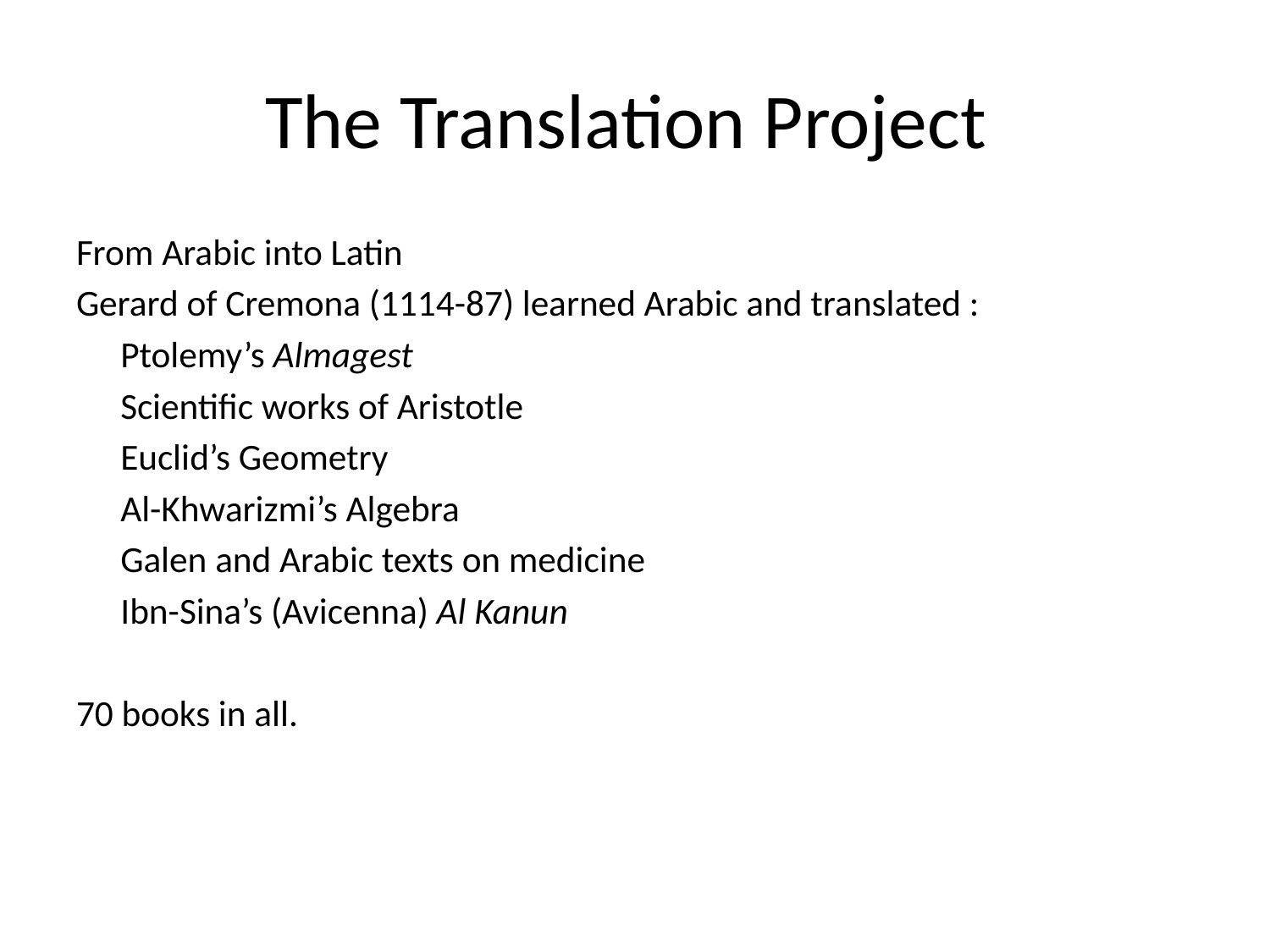

# The Translation Project
From Arabic into Latin
Gerard of Cremona (1114-87) learned Arabic and translated :
			Ptolemy’s Almagest
			Scientific works of Aristotle
			Euclid’s Geometry
			Al-Khwarizmi’s Algebra
			Galen and Arabic texts on medicine
			Ibn-Sina’s (Avicenna) Al Kanun

70 books in all.